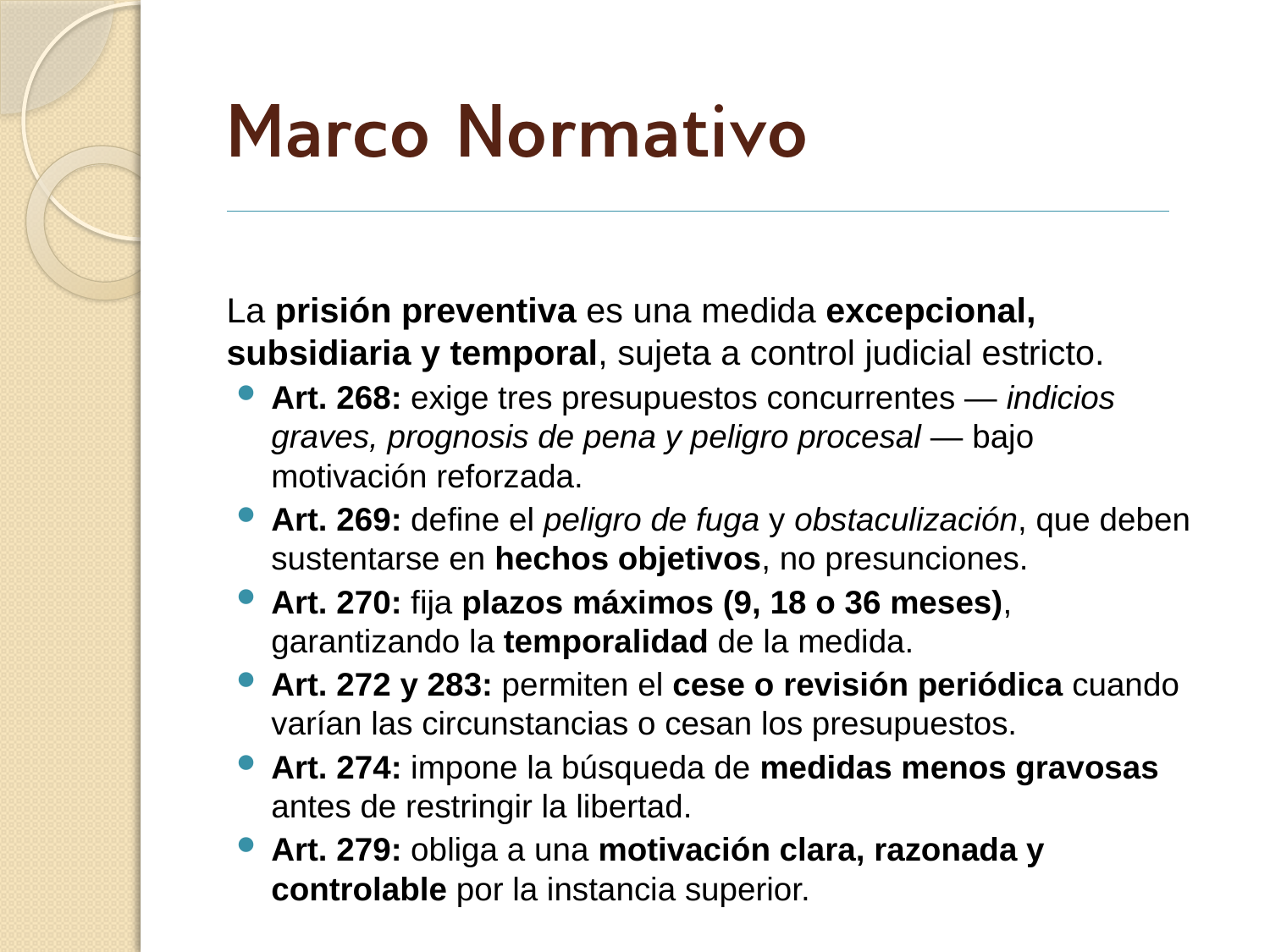

# Marco Normativo
La prisión preventiva es una medida excepcional, subsidiaria y temporal, sujeta a control judicial estricto.

Art. 268: exige tres presupuestos concurrentes — indicios graves, prognosis de pena y peligro procesal — bajo motivación reforzada.
Art. 269: define el peligro de fuga y obstaculización, que deben sustentarse en hechos objetivos, no presunciones.
Art. 270: fija plazos máximos (9, 18 o 36 meses), garantizando la temporalidad de la medida.
Art. 272 y 283: permiten el cese o revisión periódica cuando varían las circunstancias o cesan los presupuestos.
Art. 274: impone la búsqueda de medidas menos gravosas antes de restringir la libertad.
Art. 279: obliga a una motivación clara, razonada y controlable por la instancia superior.